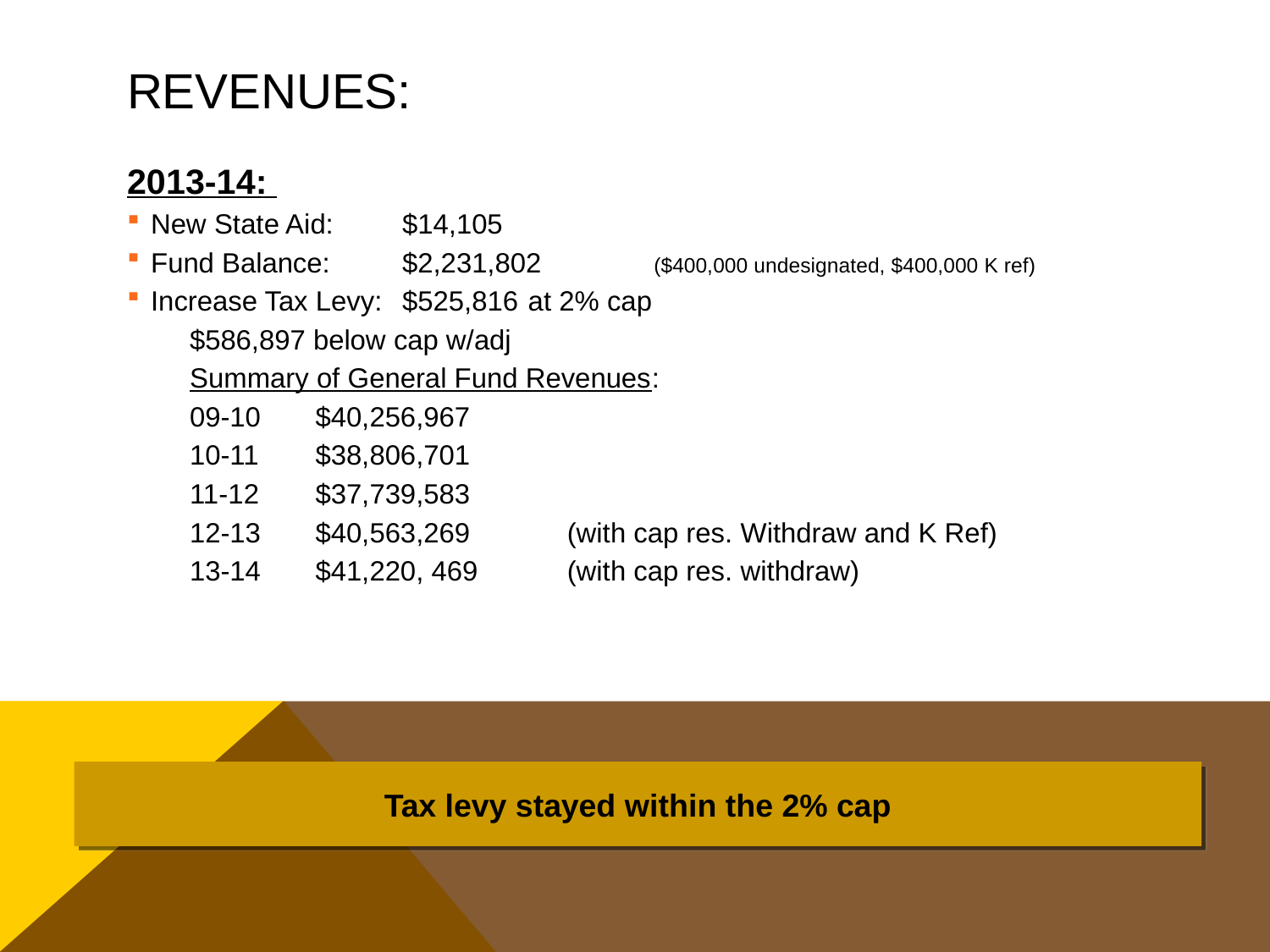

# REVENUES:
2013-14:
New State Aid:		$14,105
Fund Balance:		$2,231,802	($400,000 undesignated, $400,000 K ref)
Increase Tax Levy:		$525,816		at 2% cap
					$586,897 below cap w/adj
Summary of General Fund Revenues:
09-10	$40,256,967
10-11	$38,806,701
11-12	$37,739,583
12-13	$40,563,269	(with cap res. Withdraw and K Ref)
13-14	$41,220, 469	(with cap res. withdraw)

Tax levy stayed within the 2% cap